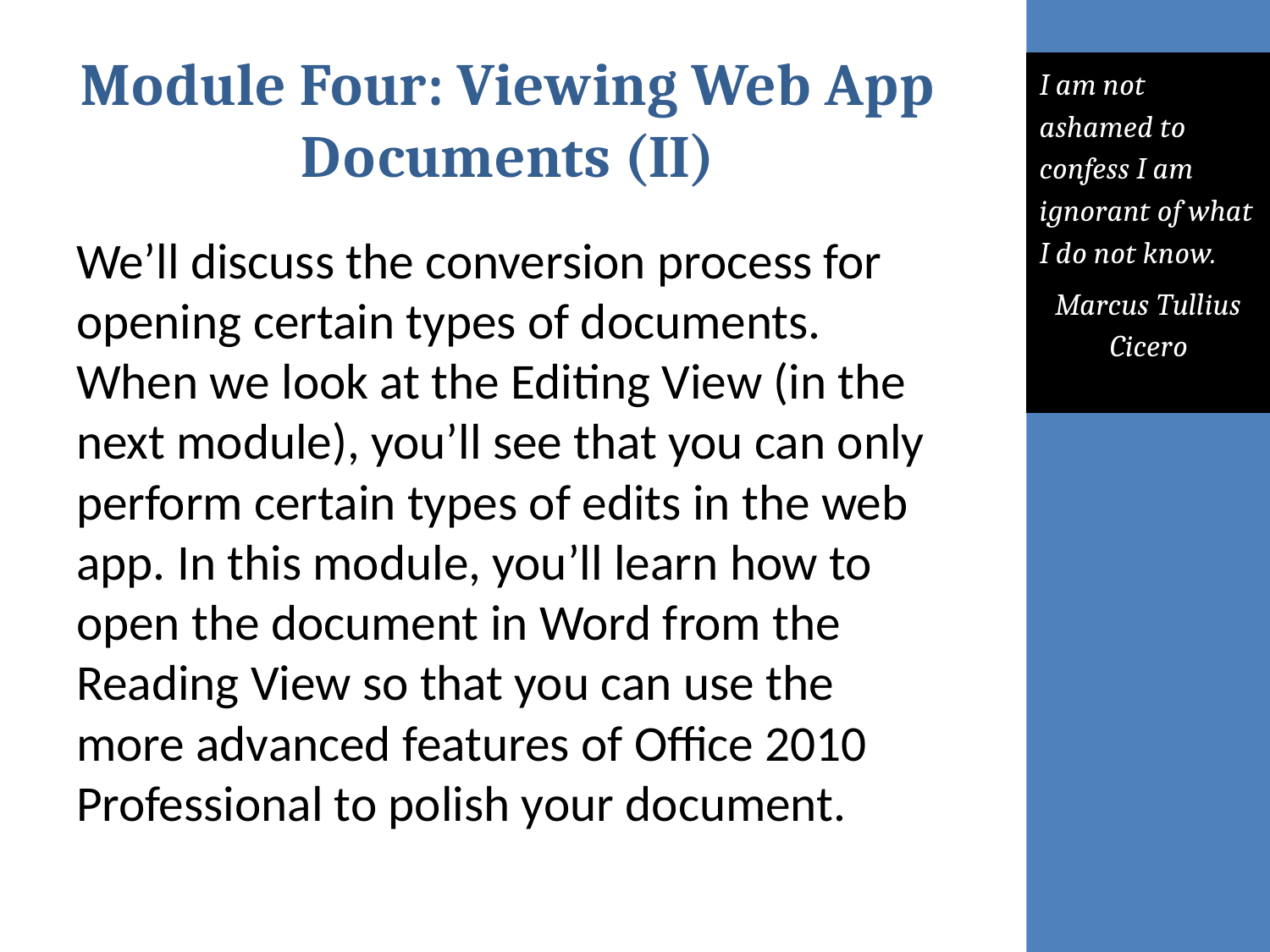

# Module Four: Viewing Web App Documents (II)
I am not ashamed to confess I am ignorant of what I do not know.
Marcus Tullius Cicero

We’ll discuss the conversion process for opening certain types of documents. When we look at the Editing View (in the next module), you’ll see that you can only perform certain types of edits in the web app. In this module, you’ll learn how to open the document in Word from the Reading View so that you can use the more advanced features of Office 2010 Professional to polish your document.